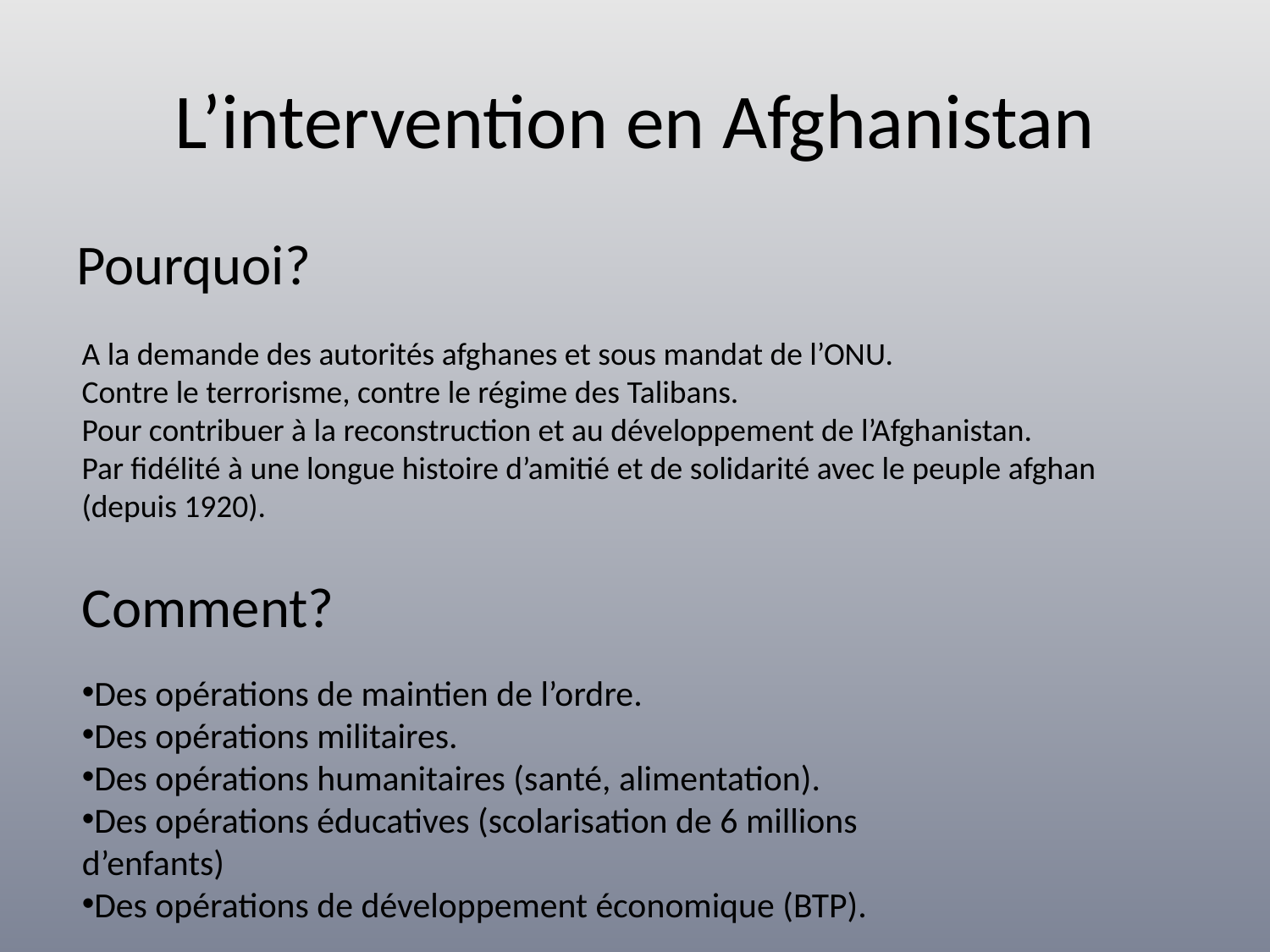

# L’intervention en Afghanistan
Pourquoi?
A la demande des autorités afghanes et sous mandat de l’ONU.
Contre le terrorisme, contre le régime des Talibans.
Pour contribuer à la reconstruction et au développement de l’Afghanistan.
Par fidélité à une longue histoire d’amitié et de solidarité avec le peuple afghan (depuis 1920).
Comment?
Des opérations de maintien de l’ordre.
Des opérations militaires.
Des opérations humanitaires (santé, alimentation).
Des opérations éducatives (scolarisation de 6 millions d’enfants)
Des opérations de développement économique (BTP).